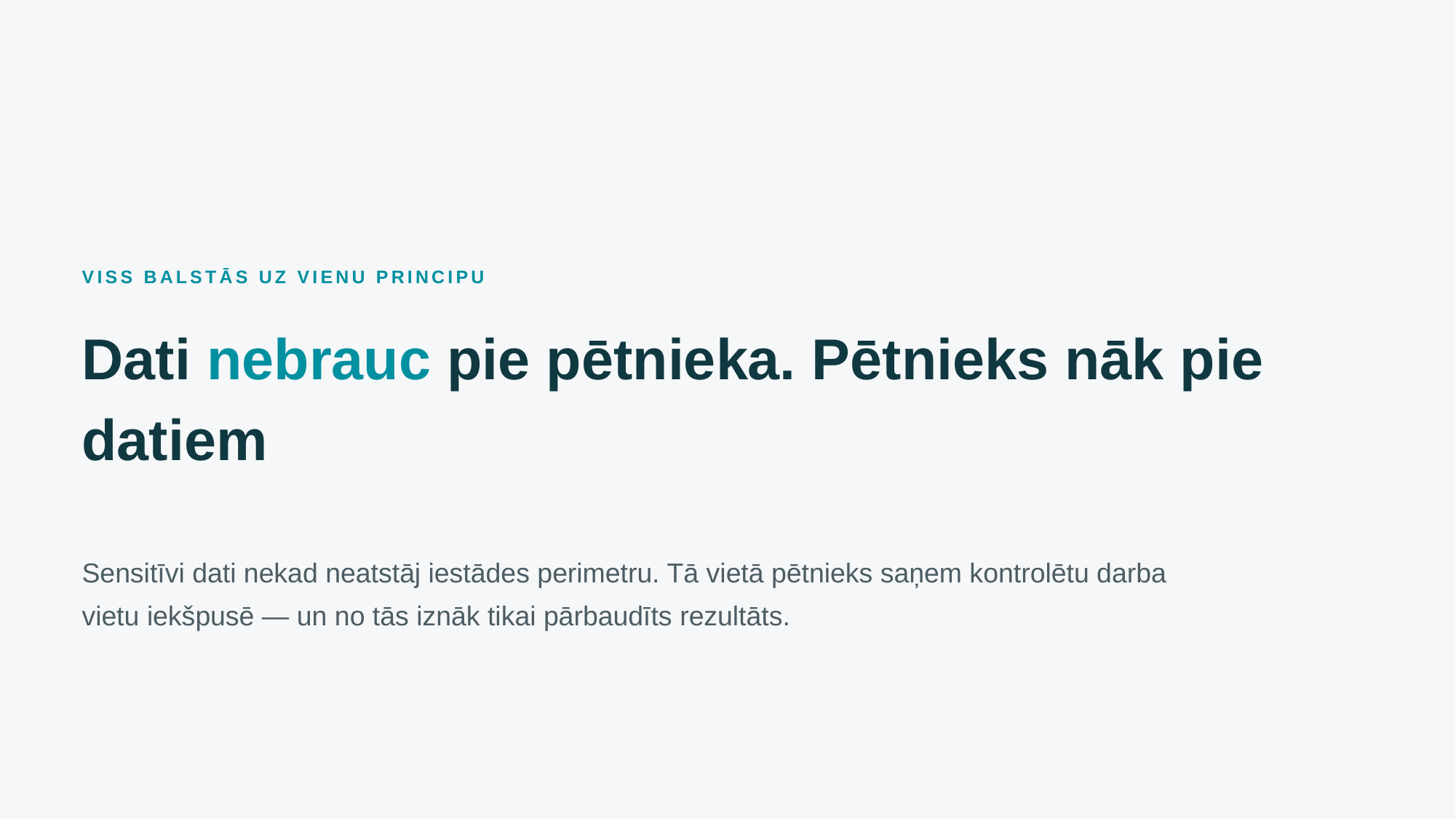

VISS BALSTĀS UZ VIENU PRINCIPU
Dati nebrauc pie pētnieka. Pētnieks nāk pie datiem
Sensitīvi dati nekad neatstāj iestādes perimetru. Tā vietā pētnieks saņem kontrolētu darba vietu iekšpusē — un no tās iznāk tikai pārbaudīts rezultāts.